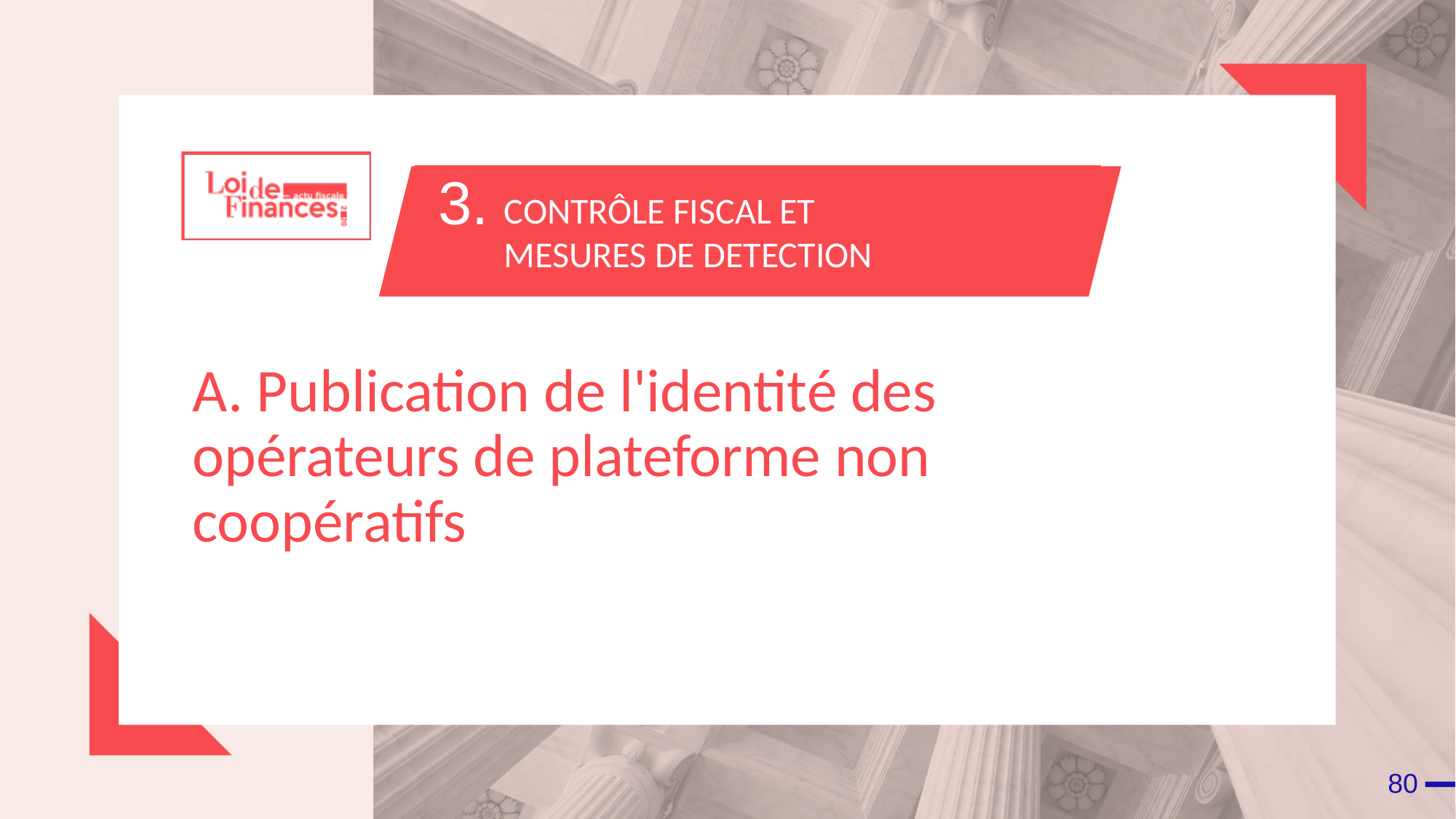

3.
CONTRÔLE FISCAL ET
MESURES DE DETECTION
A. Publication de l'identité des opérateurs de plateforme non coopératifs